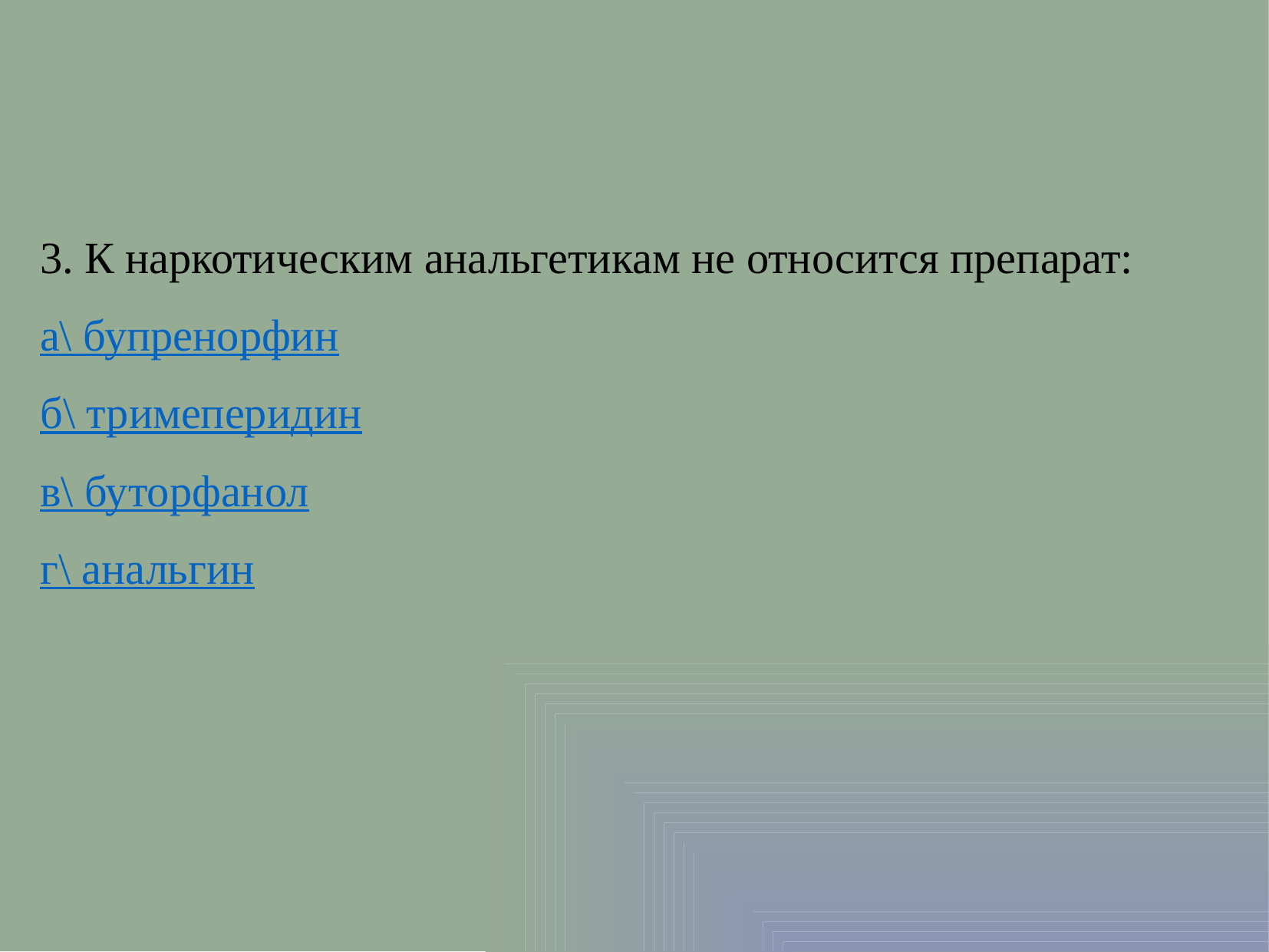

3. К наркотическим анальгетикам не относится препарат:
а\ бупренорфин
б\ тримеперидин
в\ буторфанол
г\ анальгин